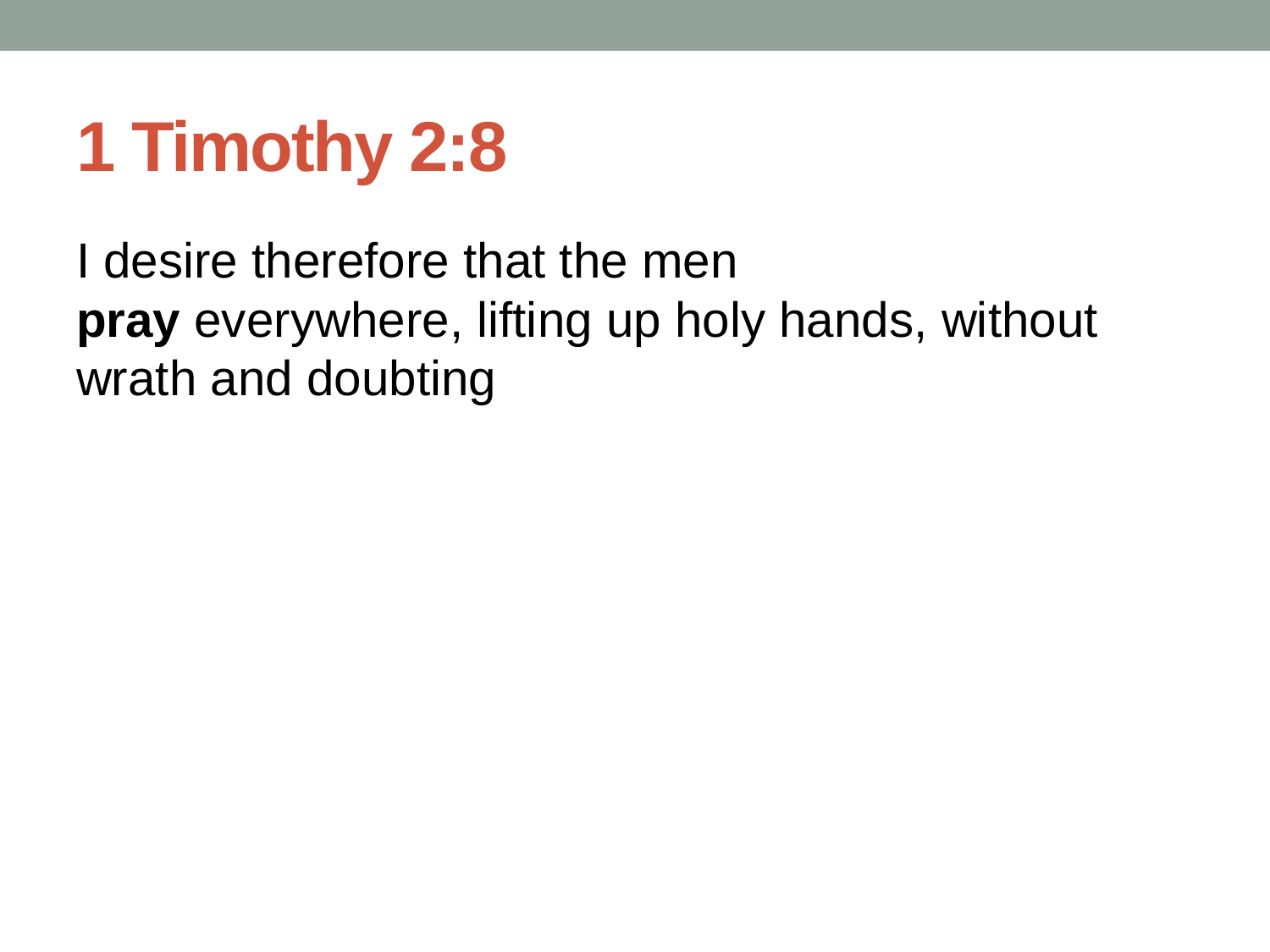

# 1 Timothy 2:8
I desire therefore that the men pray everywhere, lifting up holy hands, without wrath and doubting